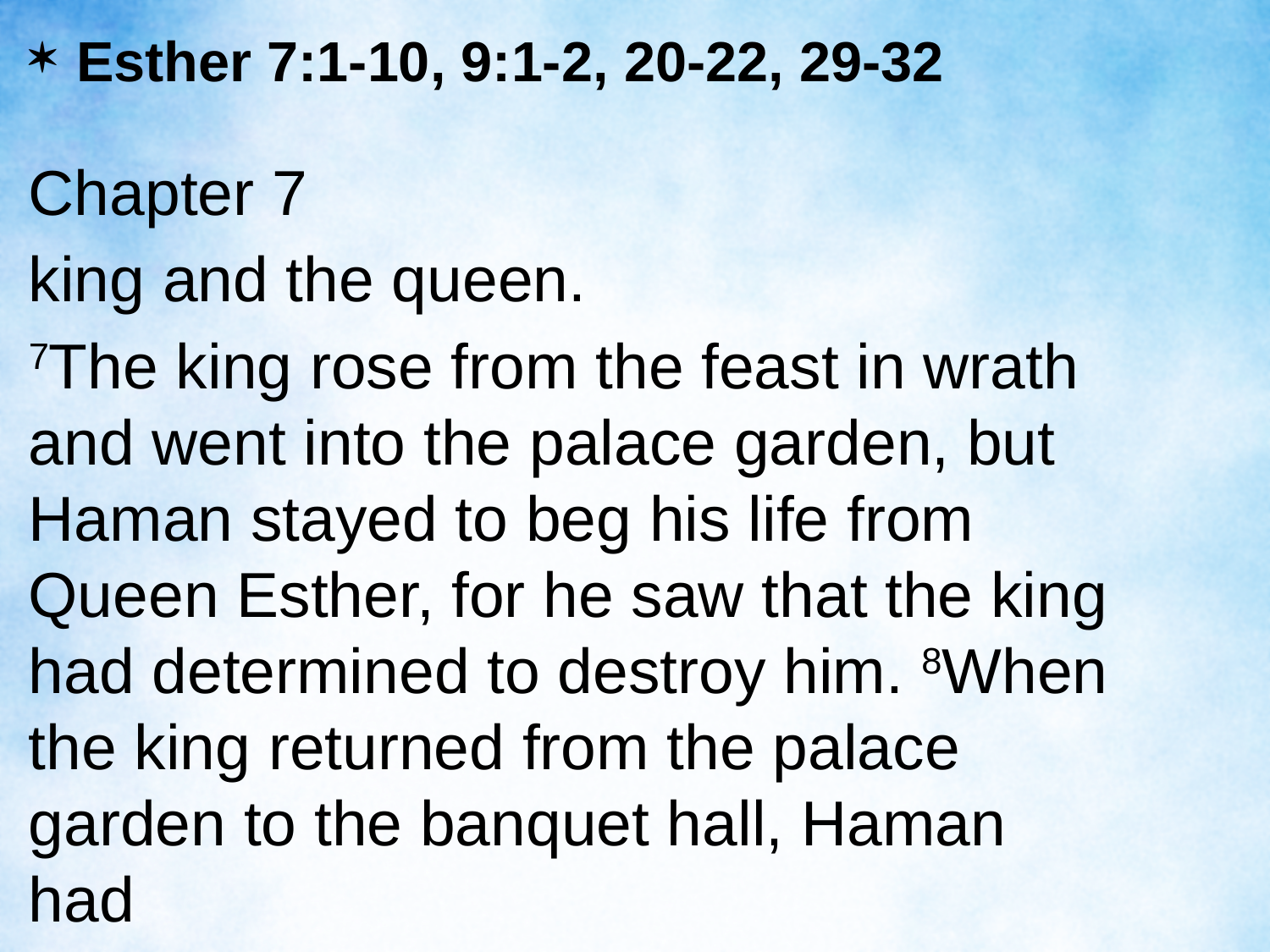

Esther 7:1-10, 9:1-2, 20-22, 29-32
Chapter 7
king and the queen.
7The king rose from the feast in wrath and went into the palace garden, but Haman stayed to beg his life from Queen Esther, for he saw that the king had determined to destroy him. 8When the king returned from the palace garden to the banquet hall, Haman had